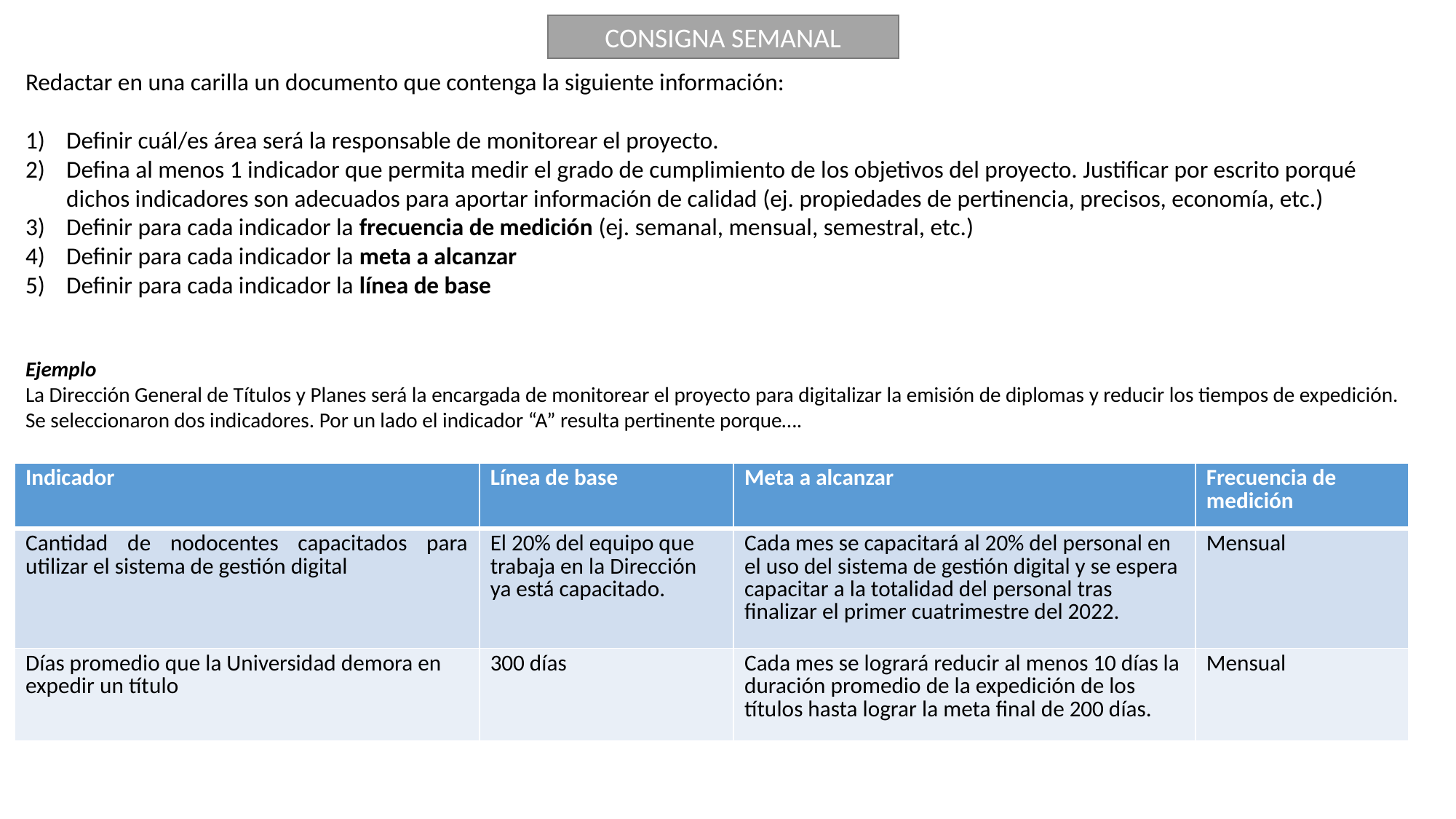

CONSIGNA SEMANAL
Redactar en una carilla un documento que contenga la siguiente información:

Definir cuál/es área será la responsable de monitorear el proyecto.
Defina al menos 1 indicador que permita medir el grado de cumplimiento de los objetivos del proyecto. Justificar por escrito porqué dichos indicadores son adecuados para aportar información de calidad (ej. propiedades de pertinencia, precisos, economía, etc.)
Definir para cada indicador la frecuencia de medición (ej. semanal, mensual, semestral, etc.)
Definir para cada indicador la meta a alcanzar
Definir para cada indicador la línea de base
Ejemplo
La Dirección General de Títulos y Planes será la encargada de monitorear el proyecto para digitalizar la emisión de diplomas y reducir los tiempos de expedición.
Se seleccionaron dos indicadores. Por un lado el indicador “A” resulta pertinente porque….

| Indicador | Línea de base | Meta a alcanzar | Frecuencia de medición |
| --- | --- | --- | --- |
| Cantidad de nodocentes capacitados para utilizar el sistema de gestión digital | El 20% del equipo que trabaja en la Dirección ya está capacitado. | Cada mes se capacitará al 20% del personal en el uso del sistema de gestión digital y se espera capacitar a la totalidad del personal tras finalizar el primer cuatrimestre del 2022. | Mensual |
| Días promedio que la Universidad demora en expedir un título | 300 días | Cada mes se logrará reducir al menos 10 días la duración promedio de la expedición de los títulos hasta lograr la meta final de 200 días. | Mensual |